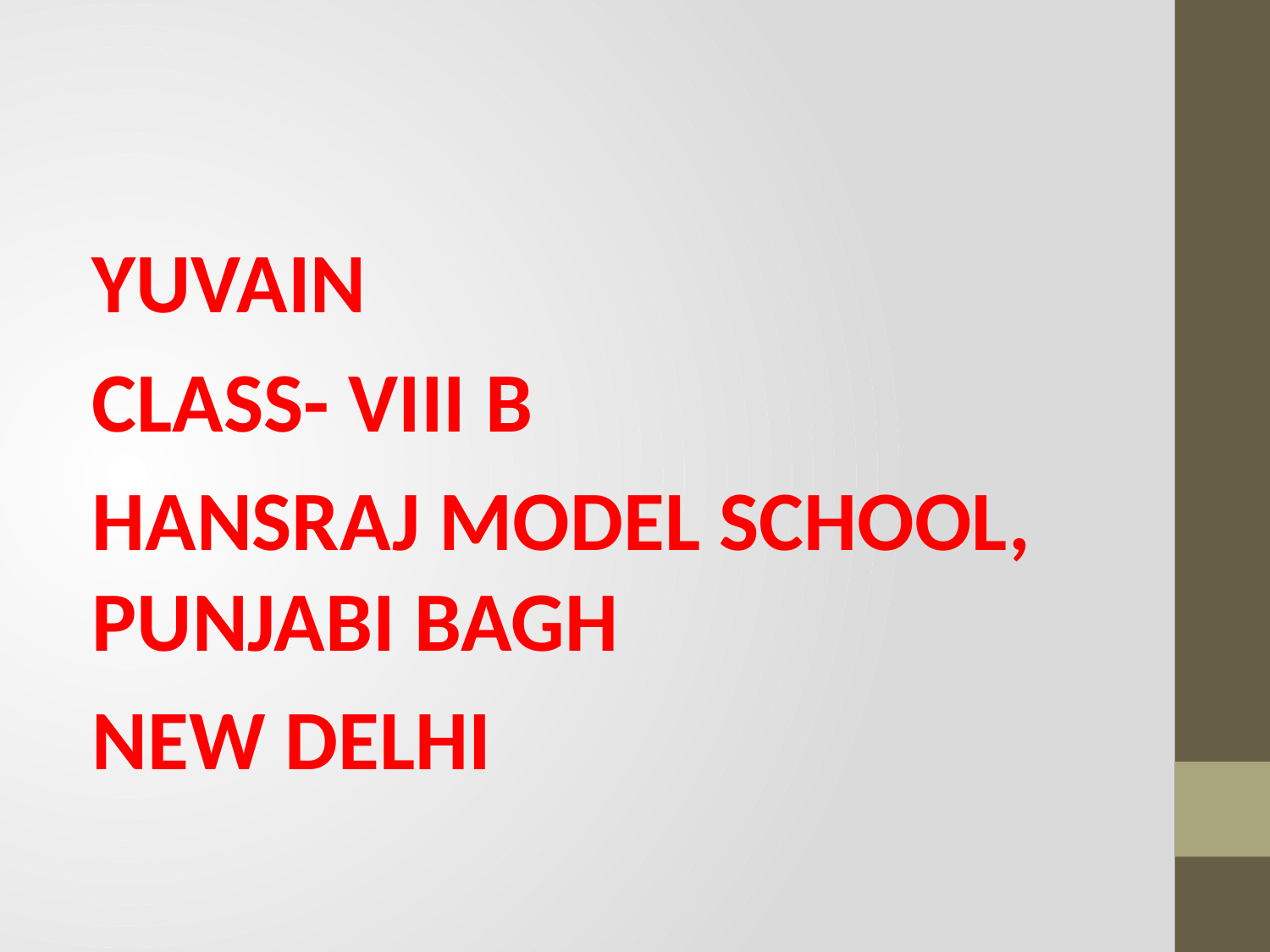

#
YUVAIN
CLASS- VIII B
HANSRAJ MODEL SCHOOL, PUNJABI BAGH
NEW DELHI